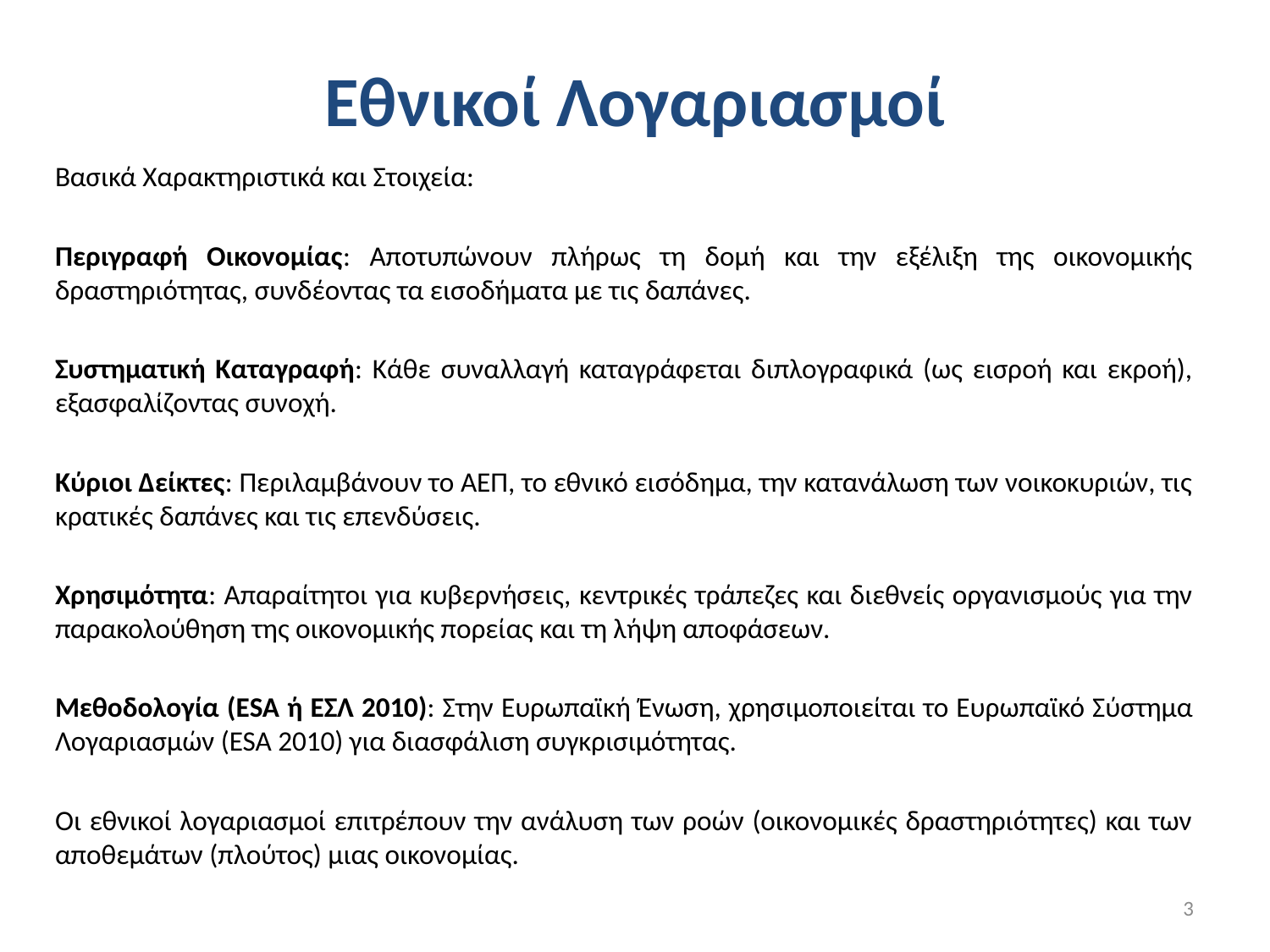

# Εθνικοί Λογαριασμοί
Βασικά Χαρακτηριστικά και Στοιχεία:

Περιγραφή Οικονομίας: Αποτυπώνουν πλήρως τη δομή και την εξέλιξη της οικονομικής δραστηριότητας, συνδέοντας τα εισοδήματα με τις δαπάνες.

Συστηματική Καταγραφή: Κάθε συναλλαγή καταγράφεται διπλογραφικά (ως εισροή και εκροή), εξασφαλίζοντας συνοχή.

Κύριοι Δείκτες: Περιλαμβάνουν το ΑΕΠ, το εθνικό εισόδημα, την κατανάλωση των νοικοκυριών, τις κρατικές δαπάνες και τις επενδύσεις.

Χρησιμότητα: Απαραίτητοι για κυβερνήσεις, κεντρικές τράπεζες και διεθνείς οργανισμούς για την παρακολούθηση της οικονομικής πορείας και τη λήψη αποφάσεων.

Μεθοδολογία (ESA ή ΕΣΛ 2010): Στην Ευρωπαϊκή Ένωση, χρησιμοποιείται το Ευρωπαϊκό Σύστημα Λογαριασμών (ESA 2010) για διασφάλιση συγκρισιμότητας.

Οι εθνικοί λογαριασμοί επιτρέπουν την ανάλυση των ροών (οικονομικές δραστηριότητες) και των αποθεμάτων (πλούτος) μιας οικονομίας.
3